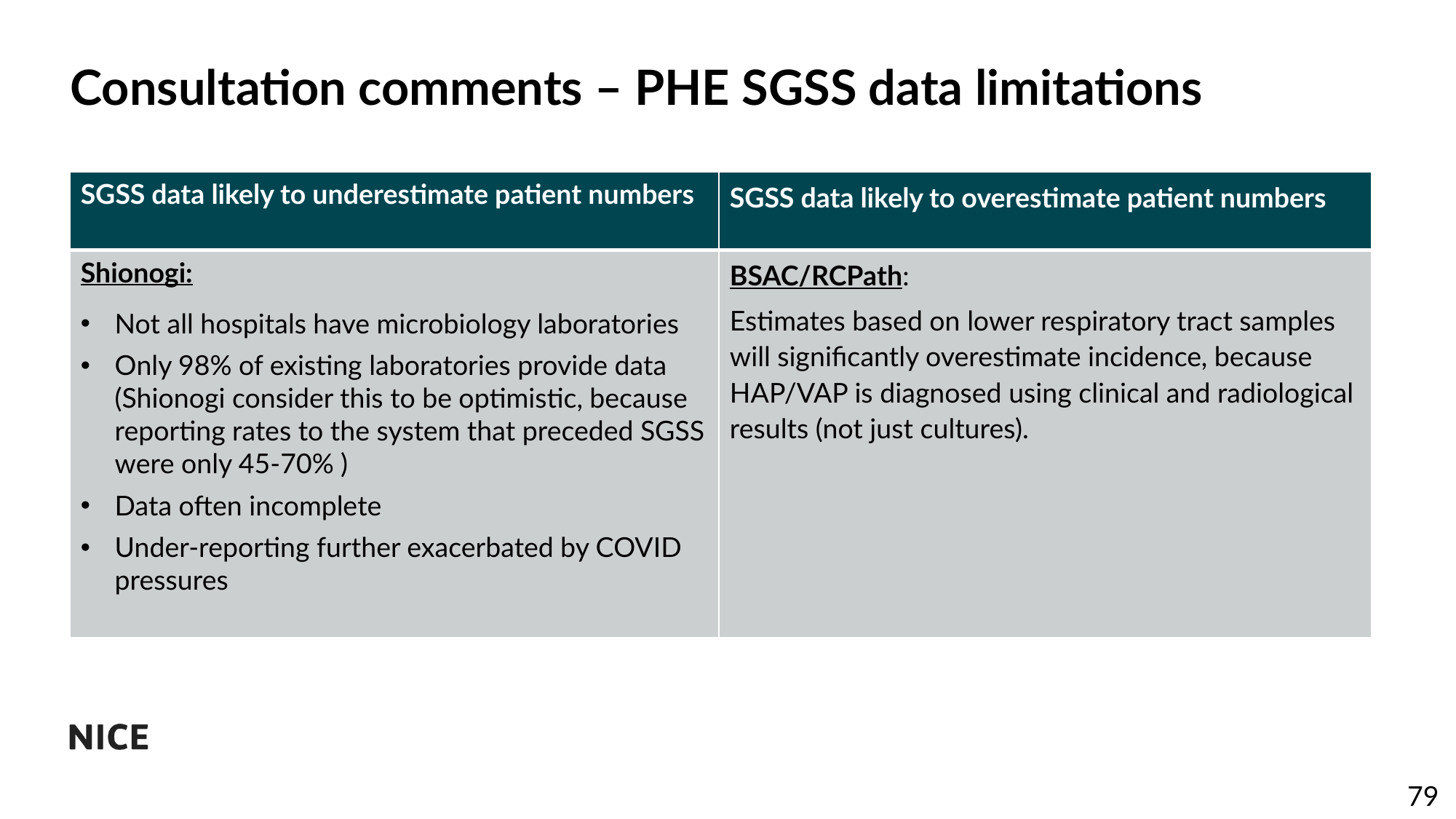

# Consultation comments – PHE SGSS data limitations
| SGSS data likely to underestimate patient numbers | SGSS data likely to overestimate patient numbers |
| --- | --- |
| Shionogi: Not all hospitals have microbiology laboratories Only 98% of existing laboratories provide data (Shionogi consider this to be optimistic, because reporting rates to the system that preceded SGSS were only 45-70% ) Data often incomplete Under-reporting further exacerbated by COVID pressures | BSAC/RCPath: Estimates based on lower respiratory tract samples will significantly overestimate incidence, because HAP/VAP is diagnosed using clinical and radiological results (not just cultures). |